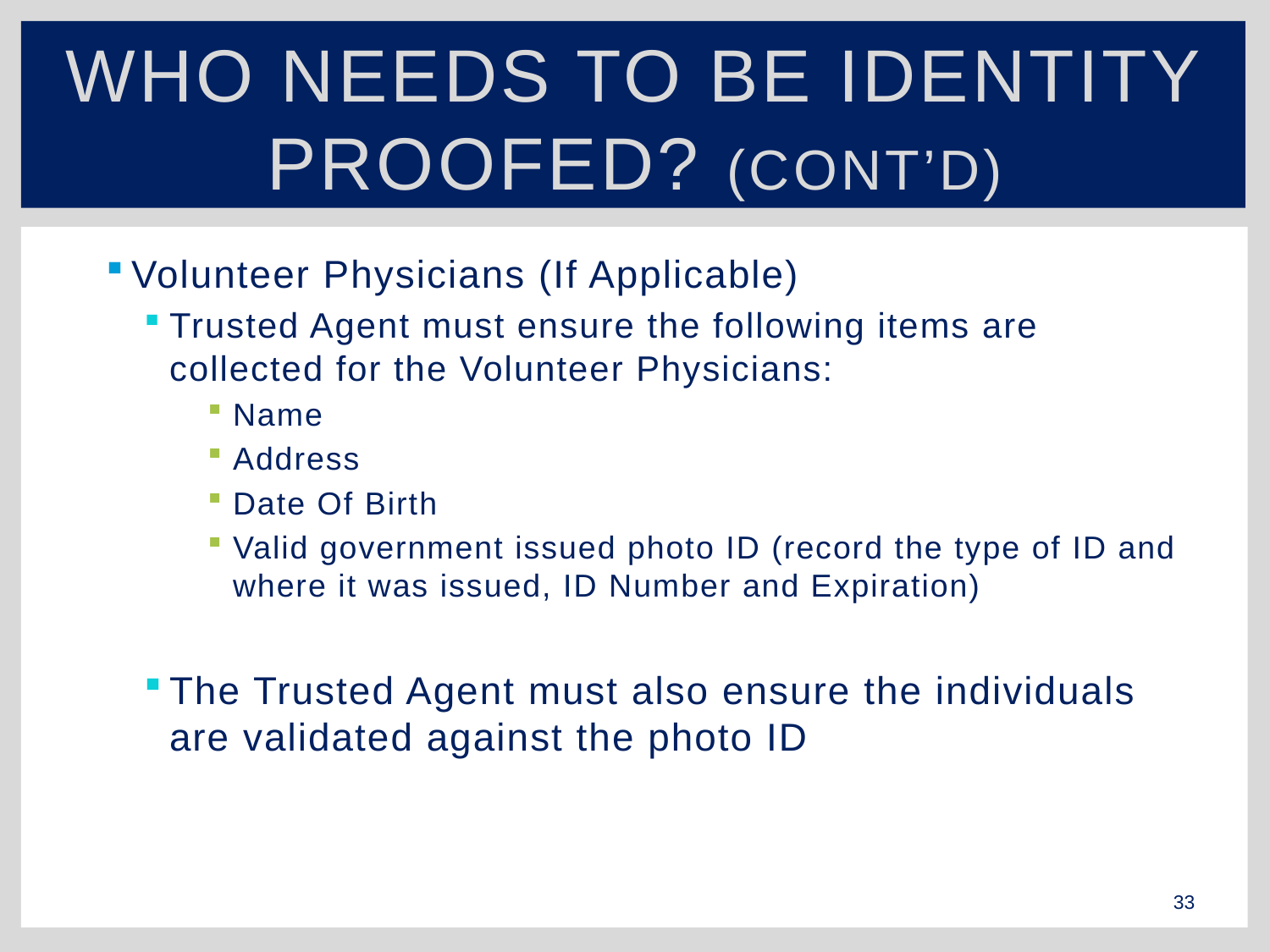

# Who needs to be Identity Proofed? (Cont’d)

Volunteer Physicians (If Applicable)
Trusted Agent must ensure the following items are collected for the Volunteer Physicians:
Name
Address
Date Of Birth
Valid government issued photo ID (record the type of ID and where it was issued, ID Number and Expiration)

The Trusted Agent must also ensure the individuals are validated against the photo ID
33